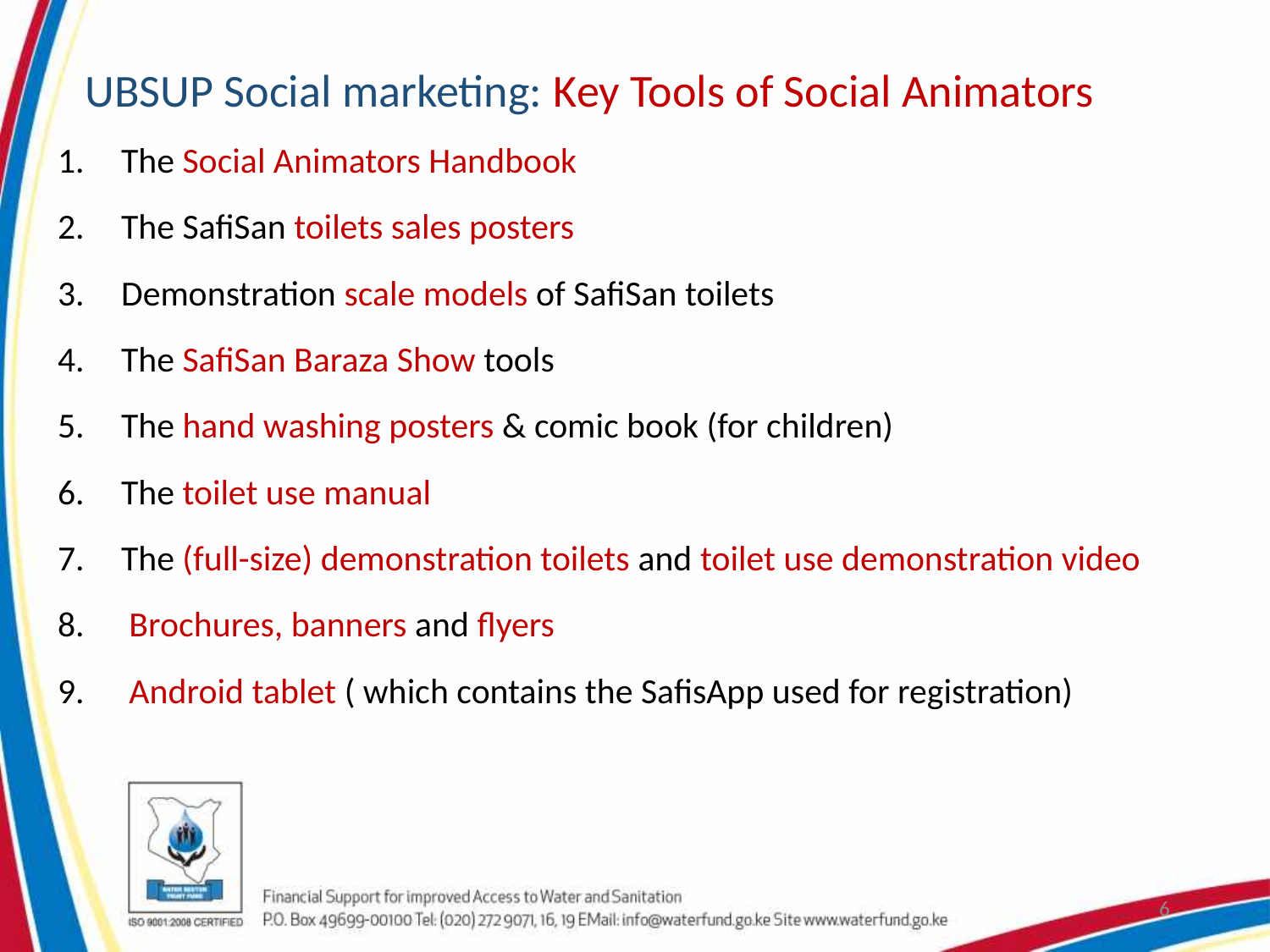

# UBSUP Social marketing: Key Tools of Social Animators
The Social Animators Handbook
The SafiSan toilets sales posters
Demonstration scale models of SafiSan toilets
The SafiSan Baraza Show tools
The hand washing posters & comic book (for children)
The toilet use manual
The (full-size) demonstration toilets and toilet use demonstration video
 Brochures, banners and flyers
 Android tablet ( which contains the SafisApp used for registration)

6